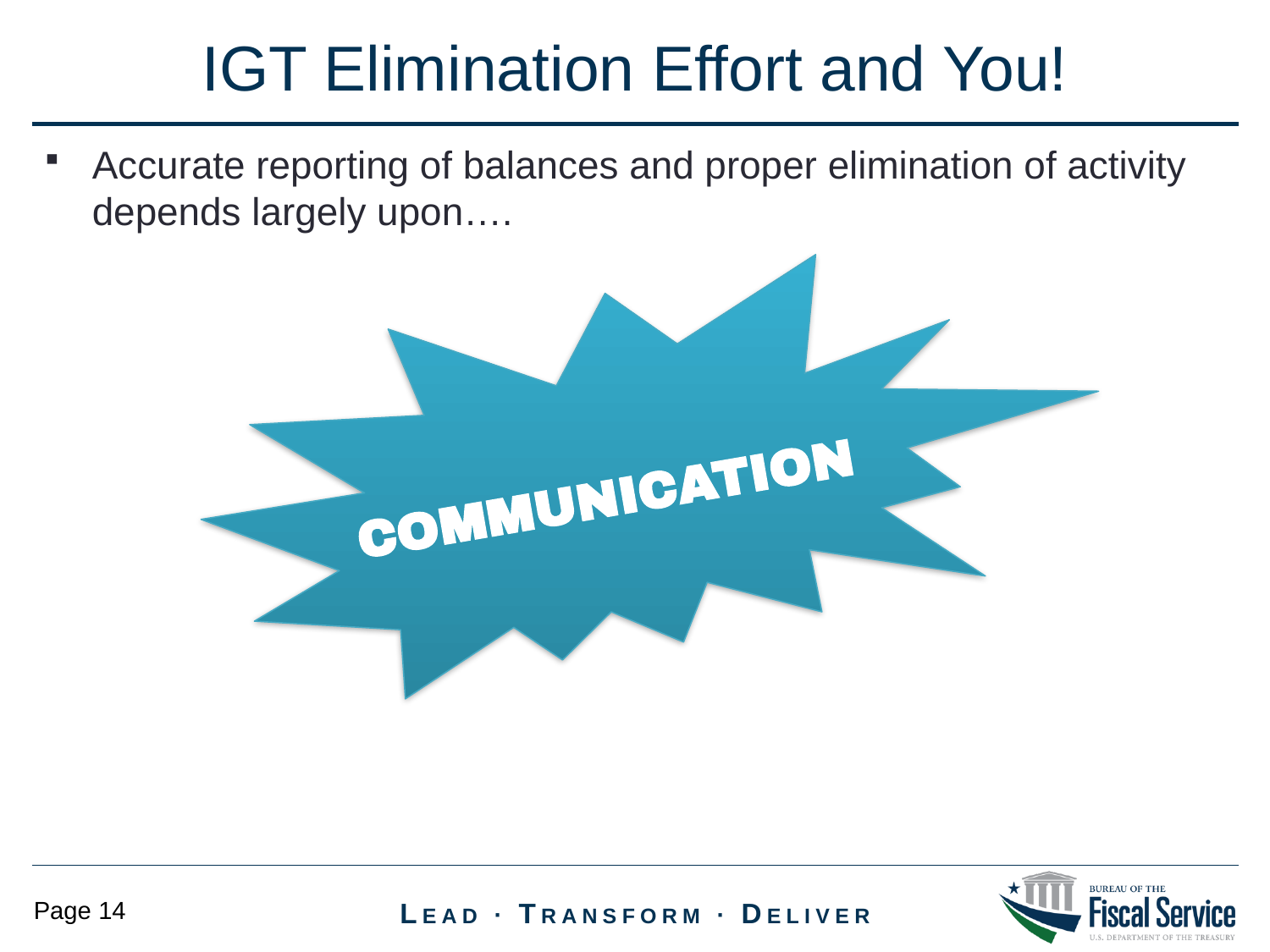

IGT Elimination Effort and You!

Accurate reporting of balances and proper elimination of activity depends largely upon….

COMMUNICATION